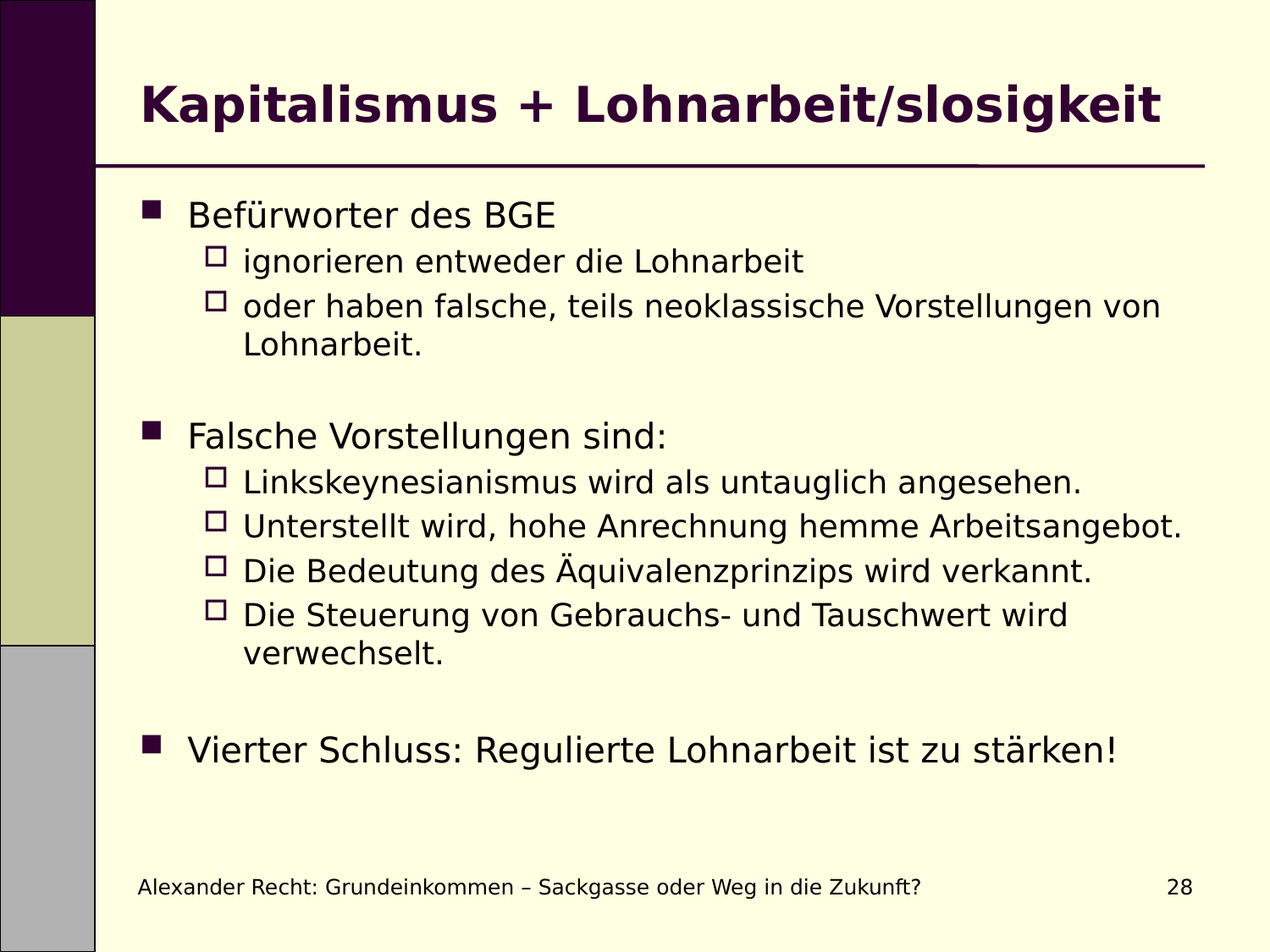

# Kapitalismus + Lohnarbeit/slosigkeit
Befürworter des BGE
ignorieren entweder die Lohnarbeit
oder haben falsche, teils neoklassische Vorstellungen von Lohnarbeit.

Falsche Vorstellungen sind:
Linkskeynesianismus wird als untauglich angesehen.
Unterstellt wird, hohe Anrechnung hemme Arbeitsangebot.
Die Bedeutung des Äquivalenzprinzips wird verkannt.
Die Steuerung von Gebrauchs- und Tauschwert wird verwechselt.

Vierter Schluss: Regulierte Lohnarbeit ist zu stärken!
Alexander Recht: Grundeinkommen – Sackgasse oder Weg in die Zukunft?
28